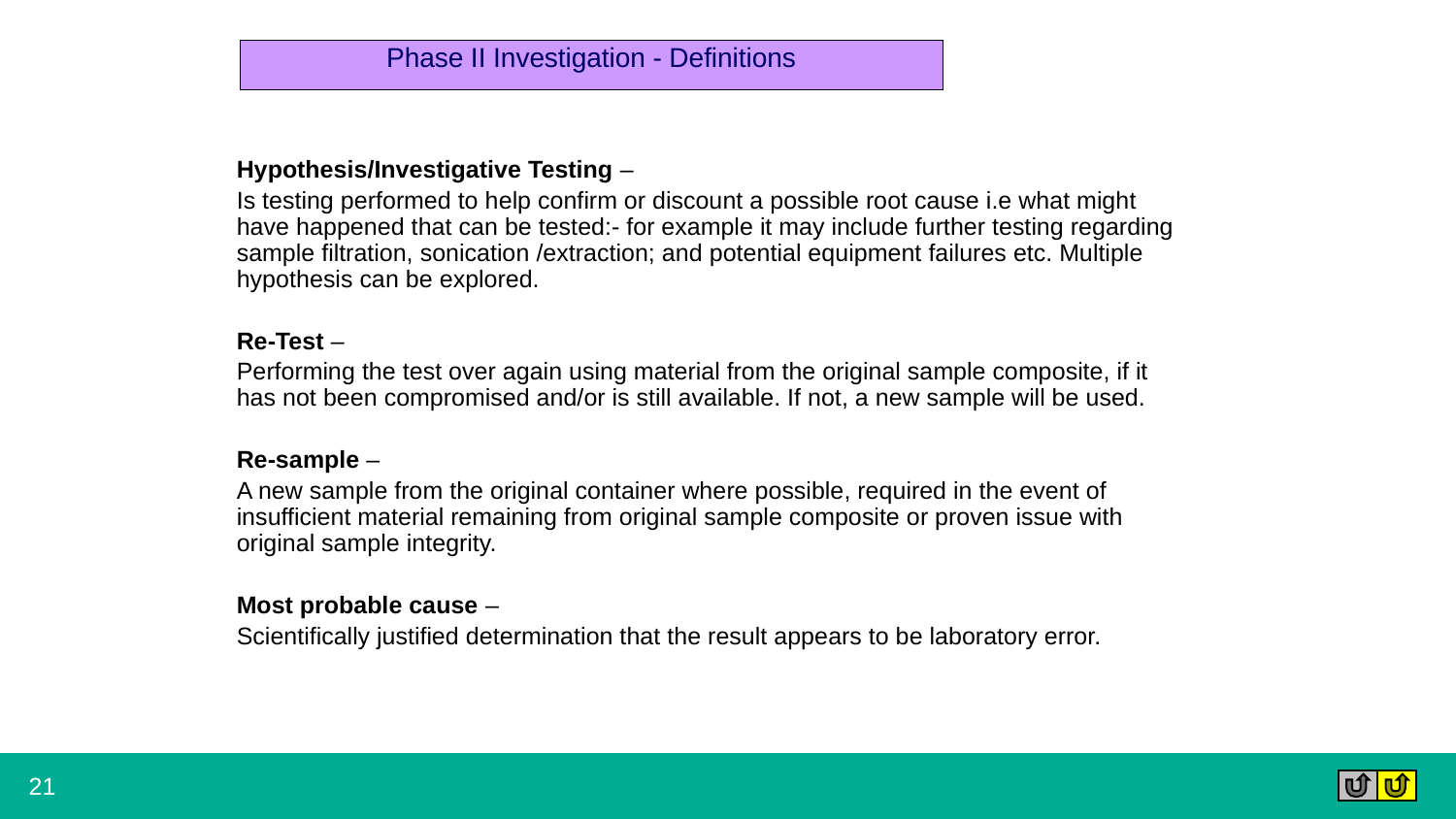

# Phase II Investigation - Definitions

Hypothesis/Investigative Testing –
Is testing performed to help confirm or discount a possible root cause i.e what might have happened that can be tested:- for example it may include further testing regarding sample filtration, sonication /extraction; and potential equipment failures etc. Multiple hypothesis can be explored.

Re-Test –
Performing the test over again using material from the original sample composite, if it has not been compromised and/or is still available. If not, a new sample will be used.

Re-sample –
A new sample from the original container where possible, required in the event of insufficient material remaining from original sample composite or proven issue with original sample integrity.

Most probable cause –
Scientifically justified determination that the result appears to be laboratory error.